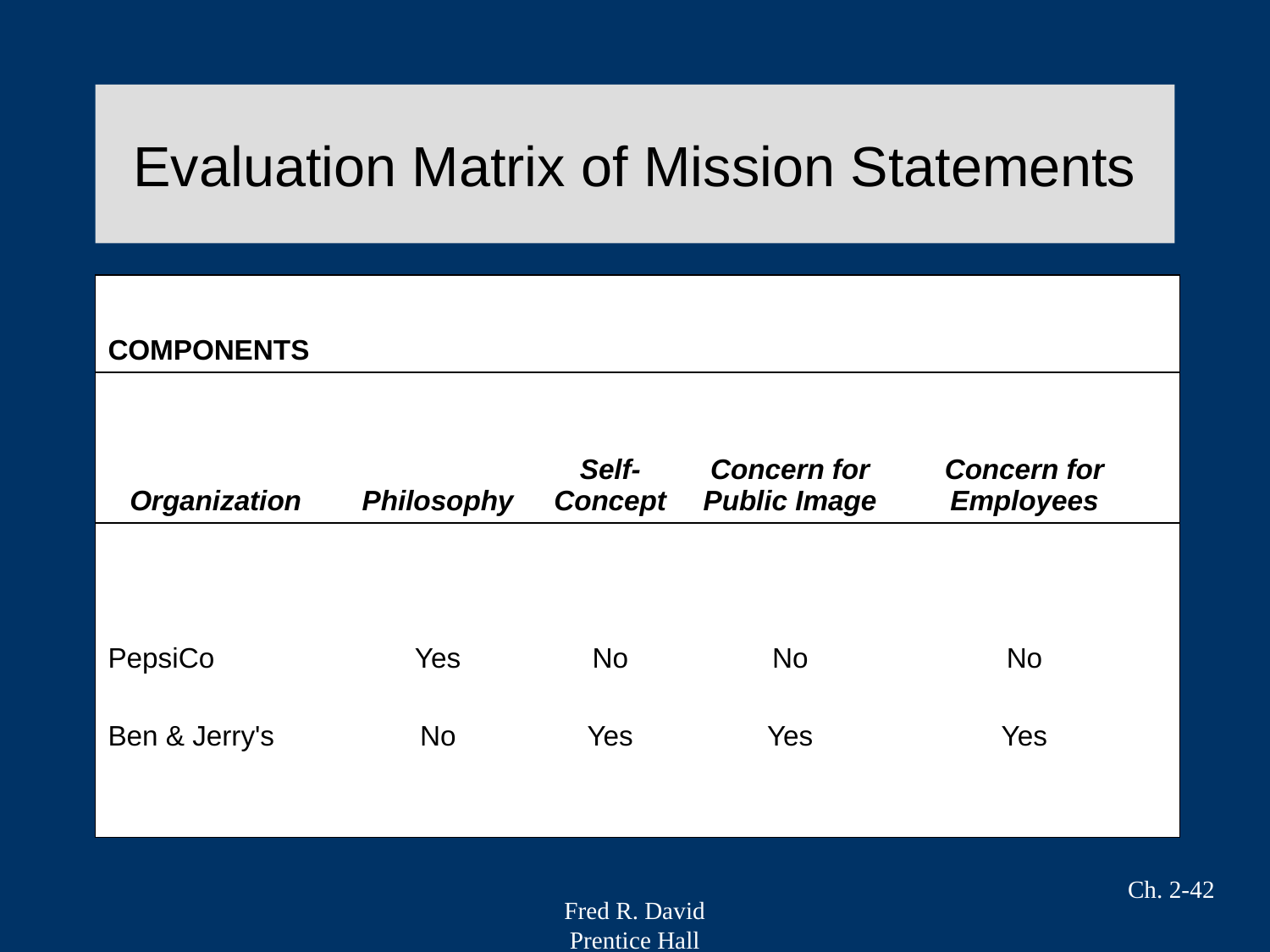

# Evaluation Matrix of Mission Statements
| COMPONENTS |  |  |  |  |  |  |  |
| --- | --- | --- | --- | --- | --- | --- | --- |
| Organization | Philosophy | Self-Concept | Concern for Public Image |  | Concern for Employees |  |  |
|  |  |  |  |  |  |  |  |
| PepsiCo | Yes | No | No |  | No |  |  |
| Ben & Jerry's | No | Yes | Yes |  | Yes |  |  |
|  |  |  |  |  |  |  |  |
Ch. 2-42
Fred R. David
Prentice Hall